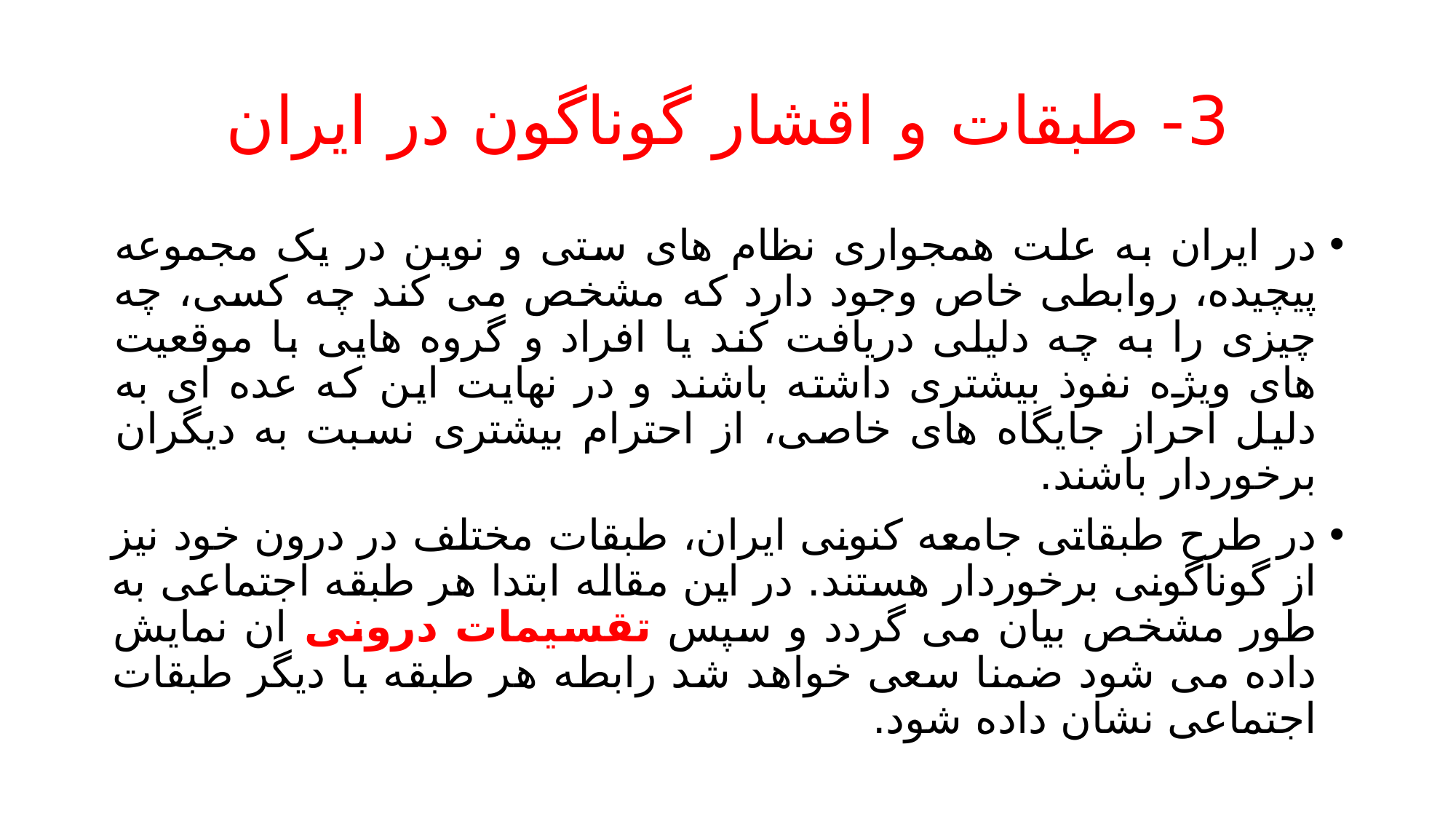

# 3- طبقات و اقشار گوناگون در ایران
در ایران به علت همجواری نظام های ستی و نوین در یک مجموعه پیچیده، روابطی خاص وجود دارد که مشخص می کند چه کسی، چه چیزی را به چه دلیلی دریافت کند یا افراد و گروه هایی با موقعیت های ویژه نفوذ بیشتری داشته باشند و در نهایت این که عده ای به دلیل احراز جایگاه های خاصی، از احترام بیشتری نسبت به دیگران برخوردار باشند.
در طرح طبقاتی جامعه کنونی ایران، طبقات مختلف در درون خود نیز از گوناگونی برخوردار هستند. در این مقاله ابتدا هر طبقه اجتماعی به طور مشخص بیان می گردد و سپس تقسیمات درونی ان نمایش داده می شود ضمنا سعی خواهد شد رابطه هر طبقه با دیگر طبقات اجتماعی نشان داده شود.